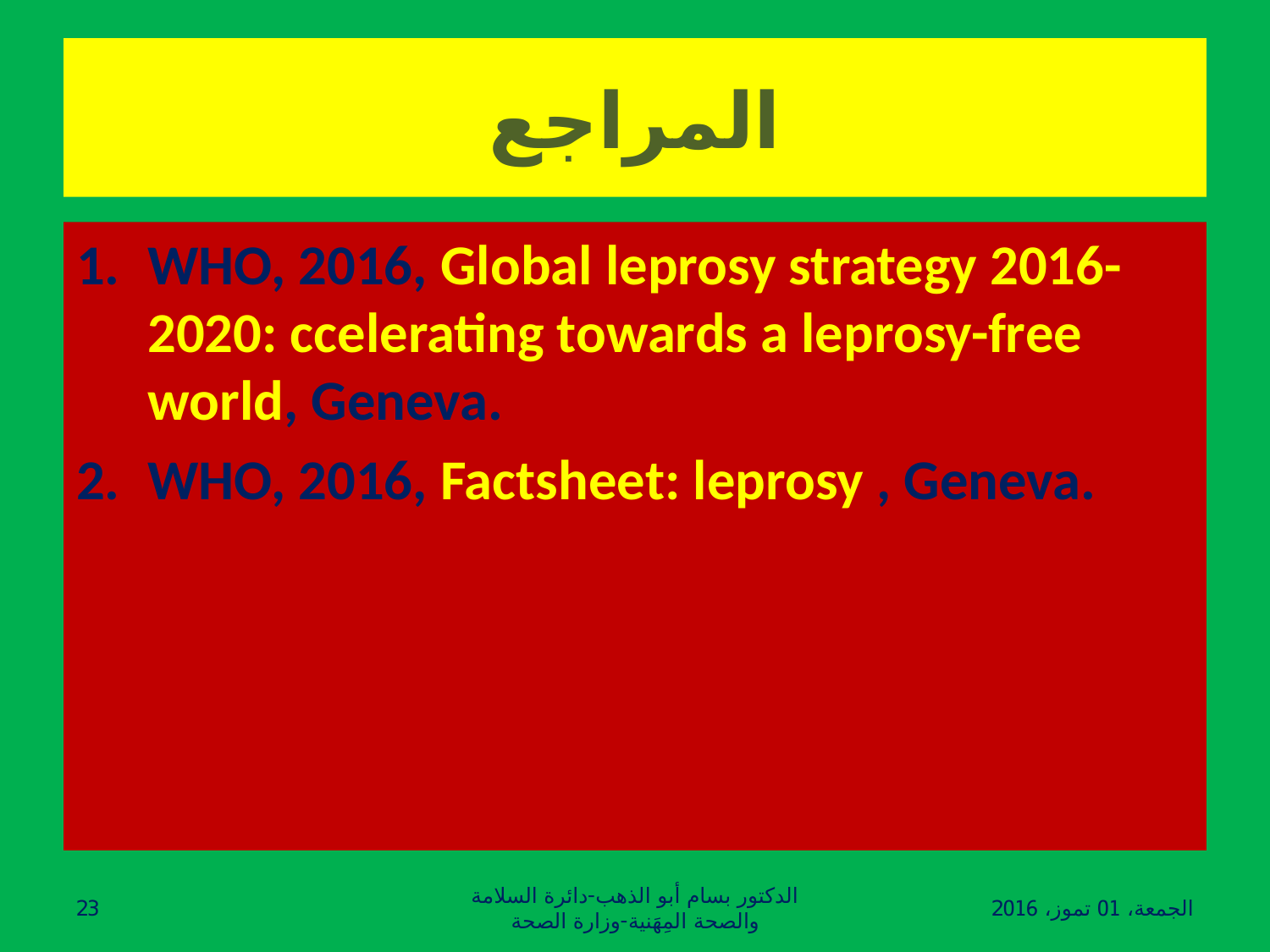

# المراجع
WHO, 2016, Global leprosy strategy 2016-2020: ccelerating towards a leprosy-free world, Geneva.
WHO, 2016, Factsheet: leprosy , Geneva.

23
الدكتور بسام أبو الذهب-دائرة السلامة والصحة المِهَنية-وزارة الصحة
الجمعة، 01 تموز، 2016